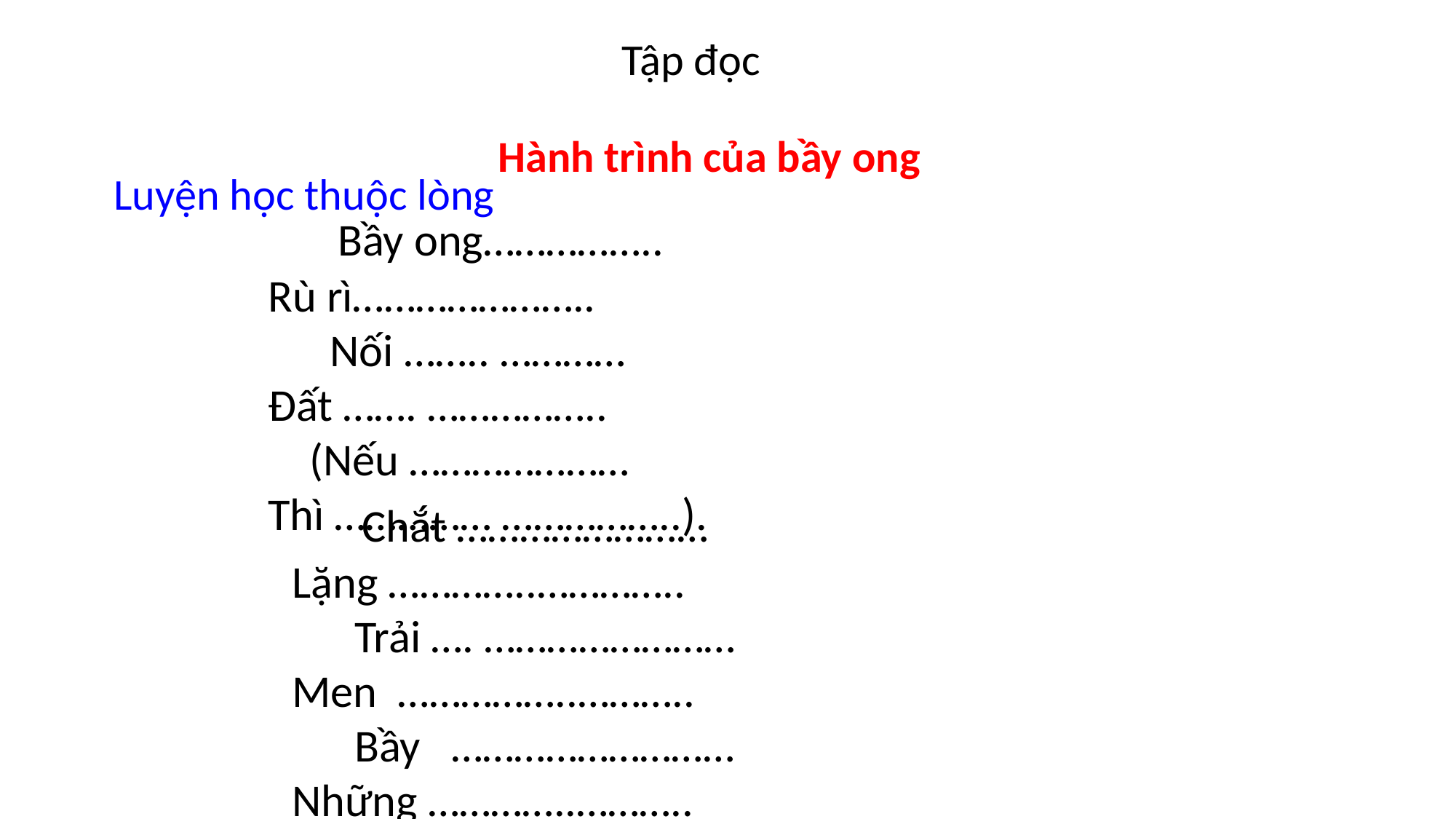

Tập đọc
Hành trình của bầy ong
Luyện học thuộc lòng
      Bầy ong……………..
Rù rì…………………..
      Nối …….. …………
Đất ……. ……………..
    (Nếu …………………
Thì …………… ……………..).
      Chắt ……………………
Lặng …………..…………..
      Trải …. ……………………
Men  ……………..………..
      Bầy   ………………………
Những …………..………..